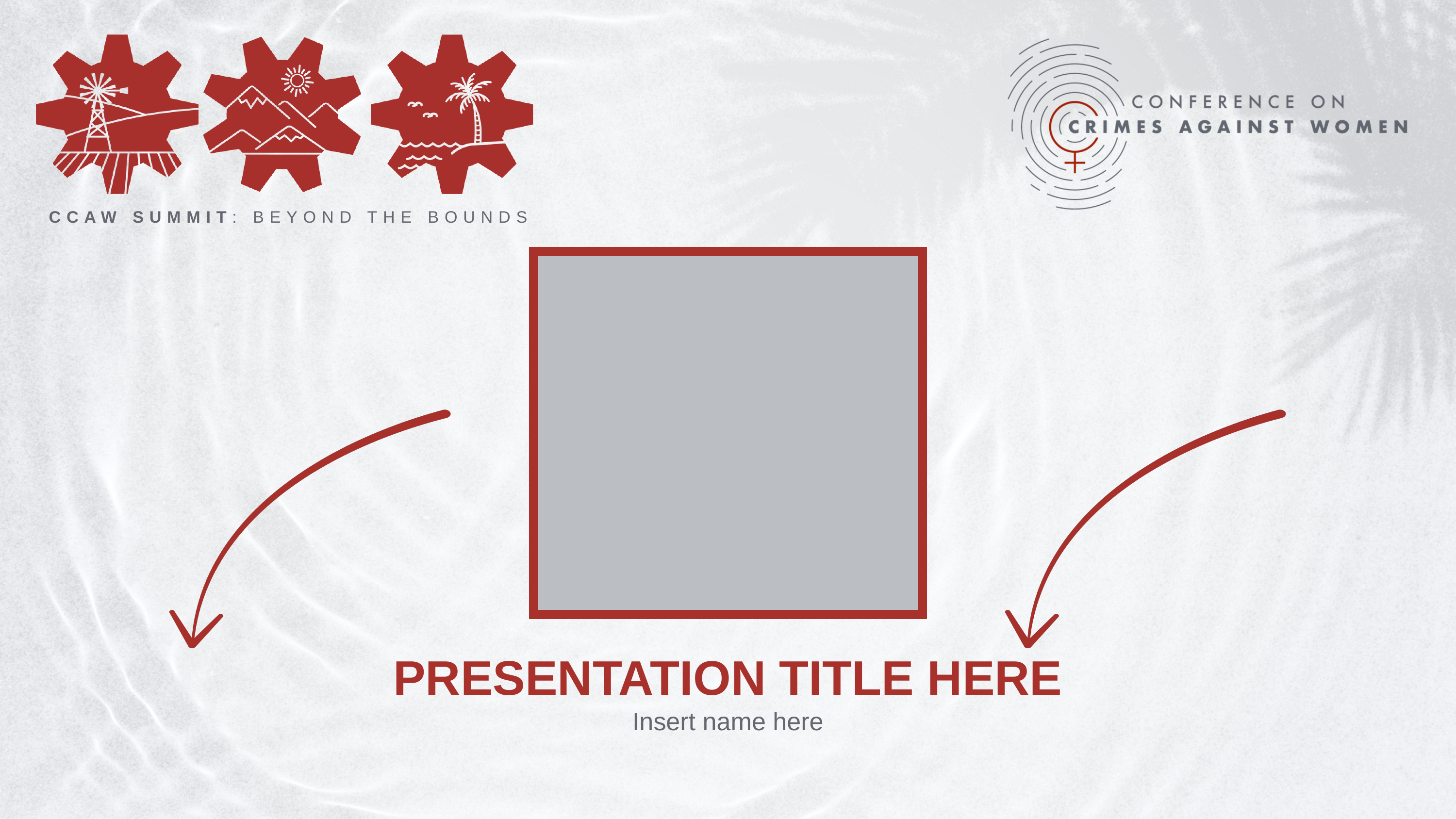

CCAW SUMMIT: BEYOND THE BOUNDS

PRESENTATION TITLE HERE
Insert name here